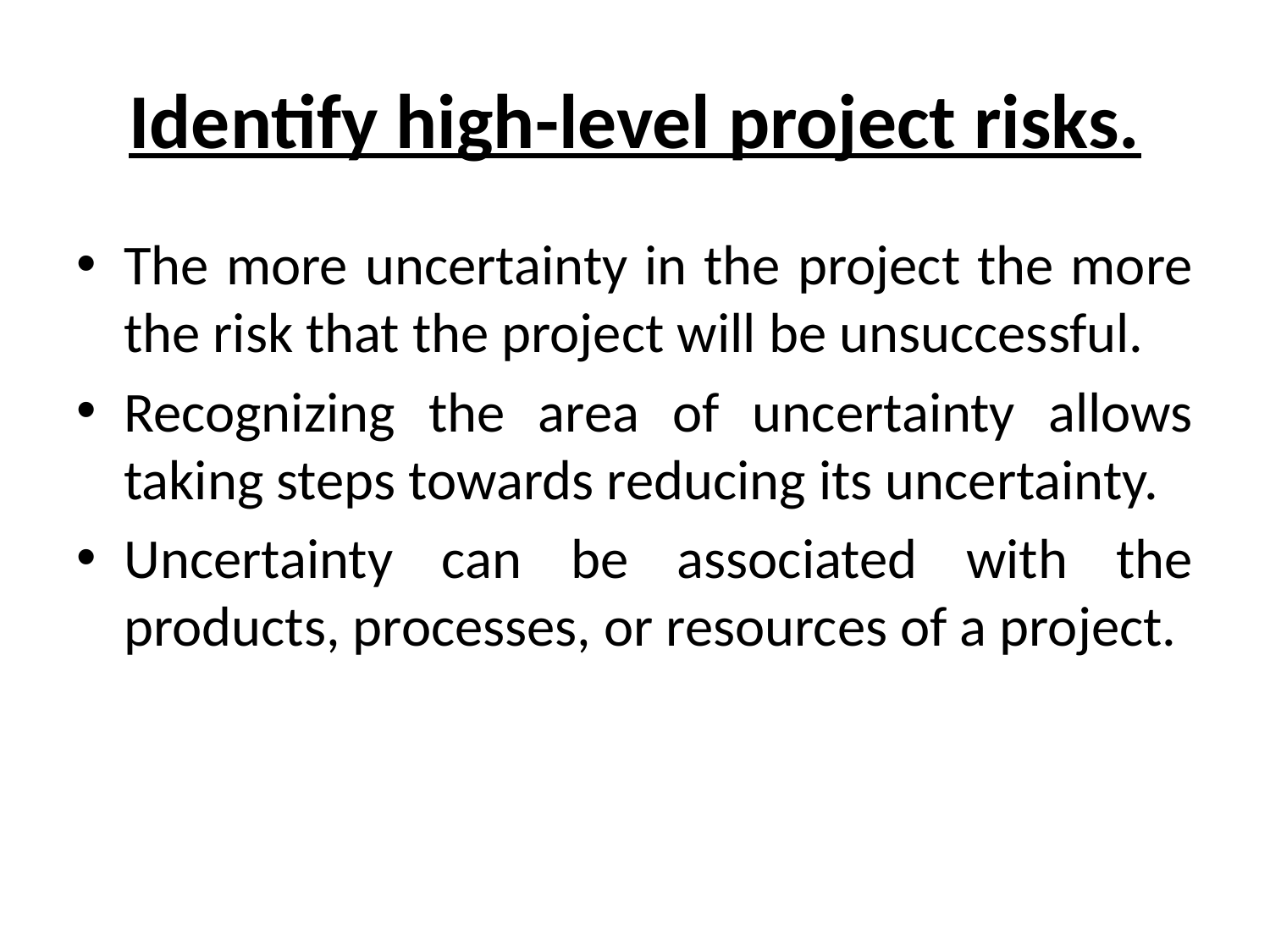

# Identify high-level project risks.
The more uncertainty in the project the more the risk that the project will be unsuccessful.
Recognizing the area of uncertainty allows taking steps towards reducing its uncertainty.
Uncertainty can be associated with the products, processes, or resources of a project.